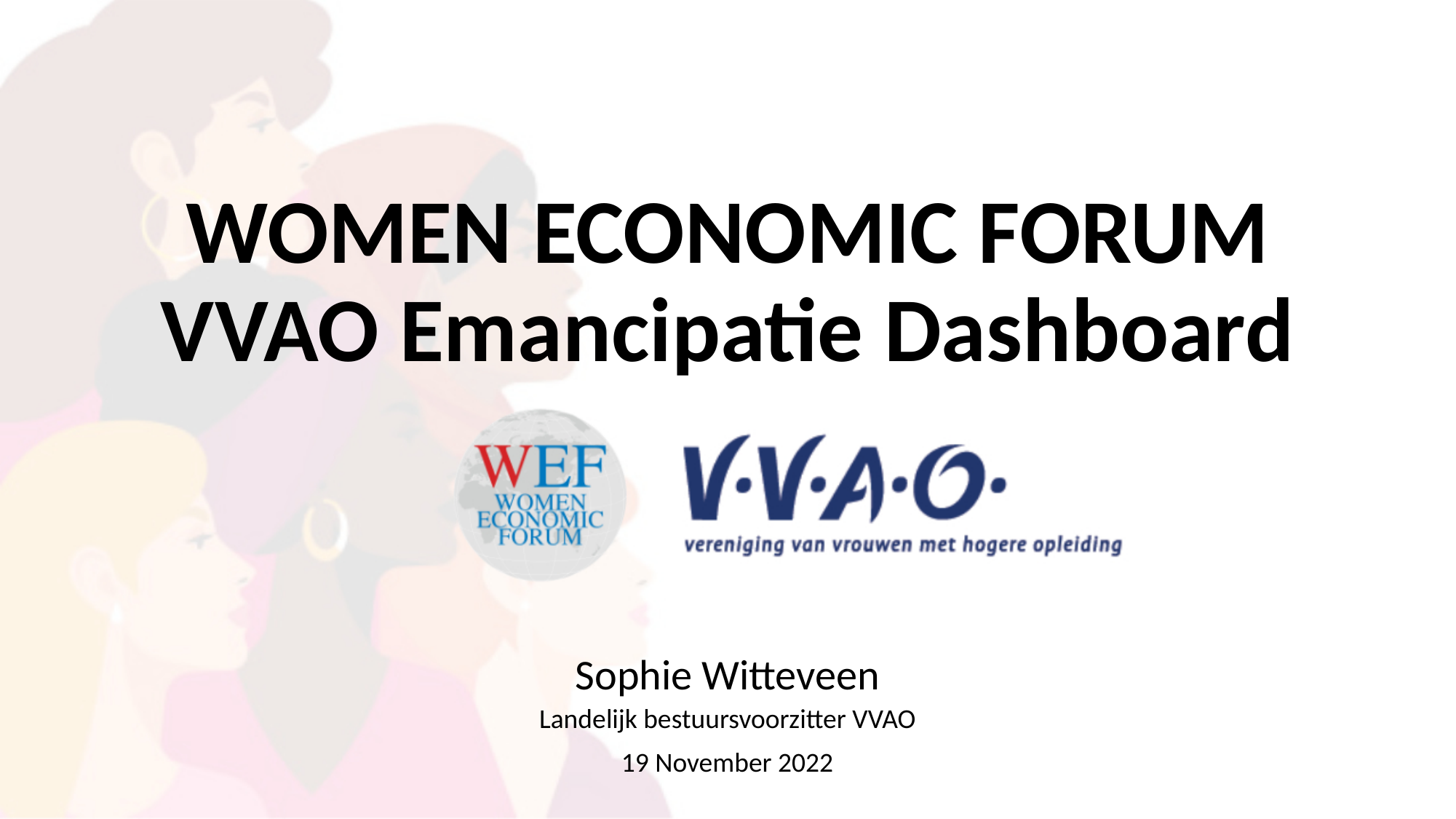

# WOMEN ECONOMIC FORUM VVAO Emancipatie Dashboard
Sophie Witteveen
Landelijk bestuursvoorzitter VVAO
19 November 2022